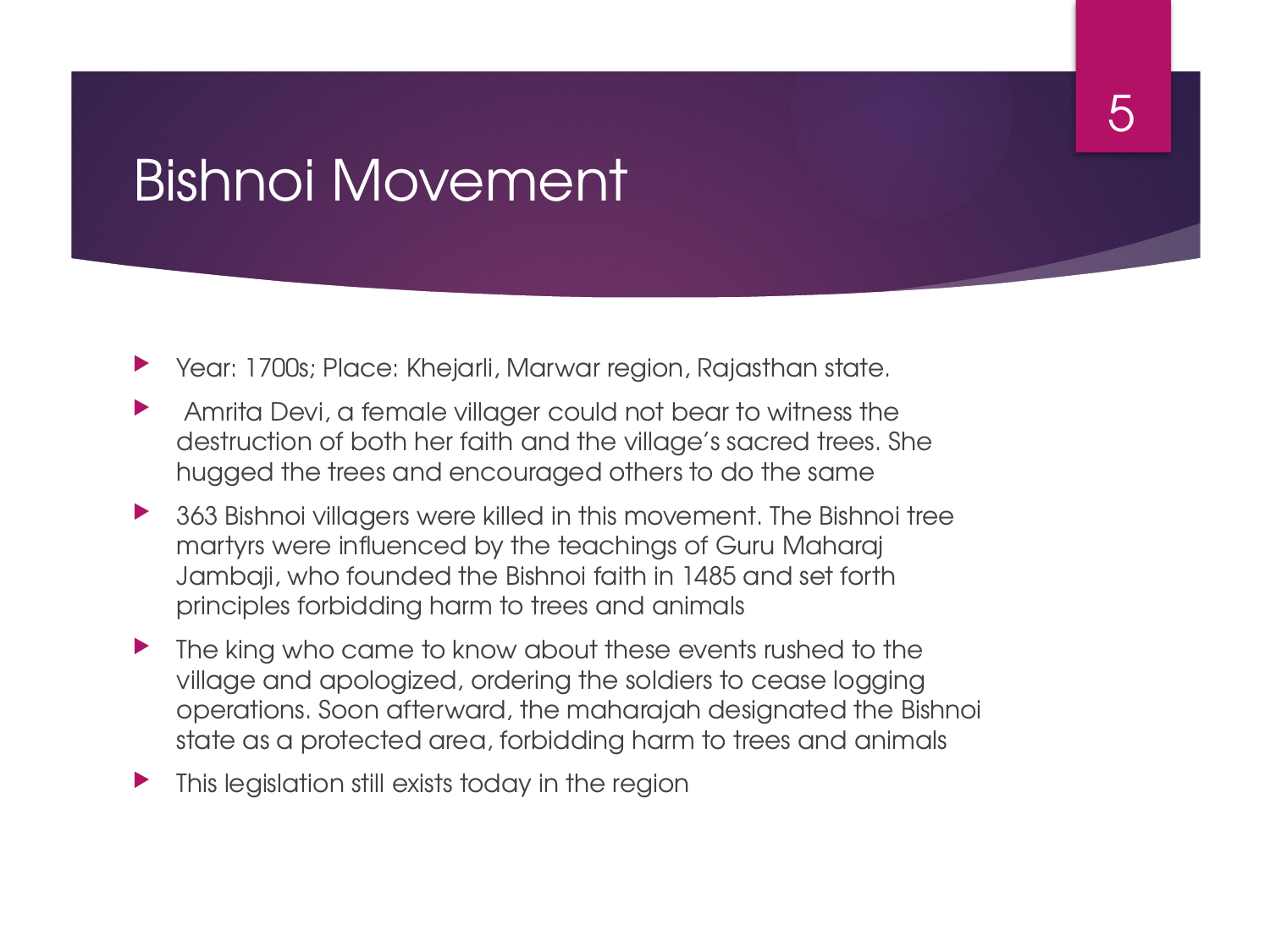

5
# Bishnoi Movement
Year: 1700s; Place: Khejarli, Marwar region, Rajasthan state.
 Amrita Devi, a female villager could not bear to witness the destruction of both her faith and the village’s sacred trees. She hugged the trees and encouraged others to do the same
363 Bishnoi villagers were killed in this movement. The Bishnoi tree martyrs were influenced by the teachings of Guru Maharaj Jambaji, who founded the Bishnoi faith in 1485 and set forth principles forbidding harm to trees and animals
The king who came to know about these events rushed to the village and apologized, ordering the soldiers to cease logging operations. Soon afterward, the maharajah designated the Bishnoi state as a protected area, forbidding harm to trees and animals
This legislation still exists today in the region